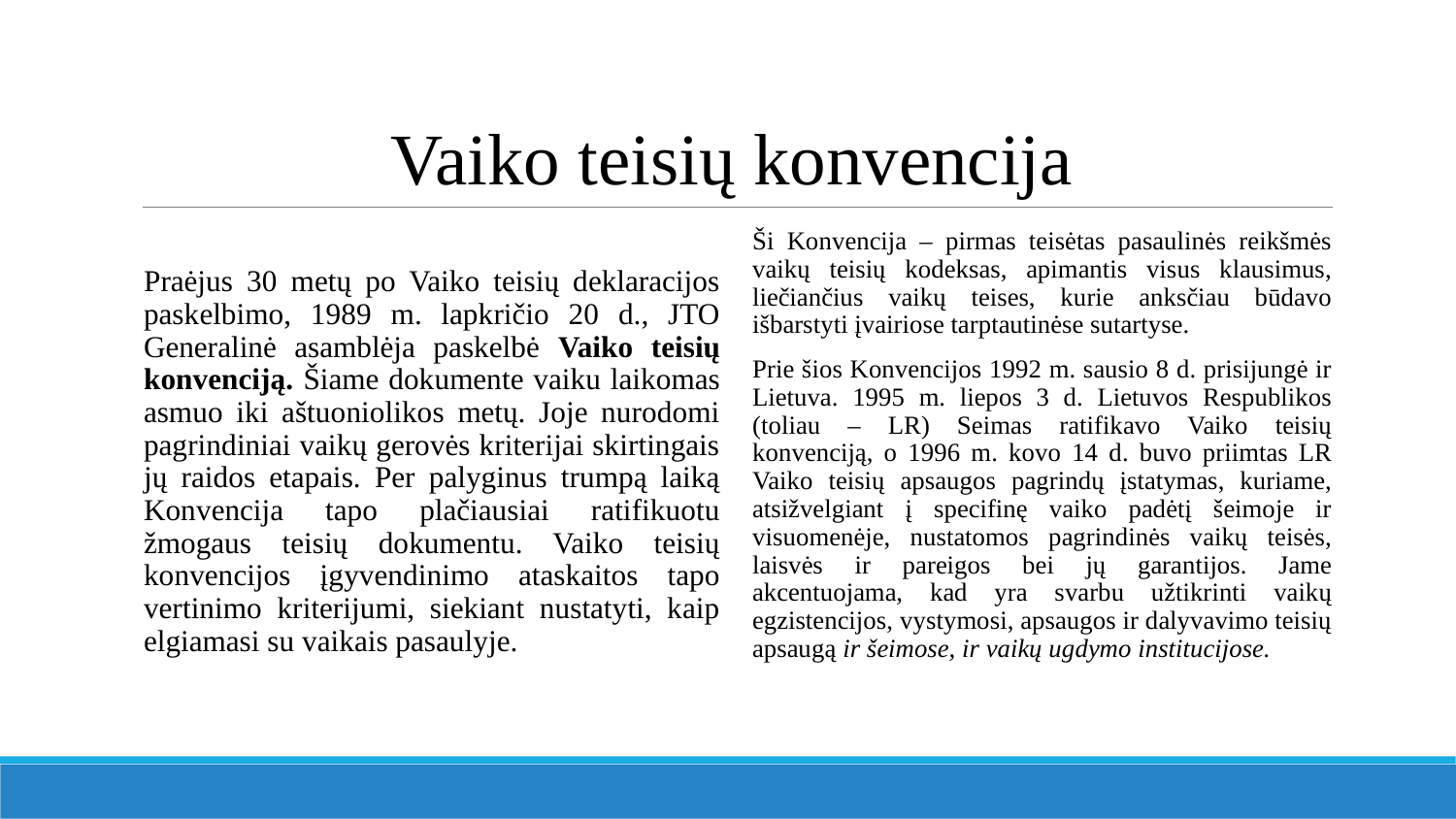

# Vaiko teisių konvencija
Ši Konvencija – pirmas teisėtas pasaulinės reikšmės vaikų teisių kodeksas, apimantis visus klausimus, liečiančius vaikų teises, kurie anksčiau būdavo išbarstyti įvairiose tarptautinėse sutartyse.
Prie šios Konvencijos 1992 m. sausio 8 d. prisijungė ir Lietuva. 1995 m. liepos 3 d. Lietuvos Respublikos (toliau – LR) Seimas ratifikavo Vaiko teisių konvenciją, o 1996 m. kovo 14 d. buvo priimtas LR Vaiko teisių apsaugos pagrindų įstatymas, kuriame, atsižvelgiant į specifinę vaiko padėtį šeimoje ir visuomenėje, nustatomos pagrindinės vaikų teisės, laisvės ir pareigos bei jų garantijos. Jame akcentuojama, kad yra svarbu užtikrinti vaikų egzistencijos, vystymosi, apsaugos ir dalyvavimo teisių apsaugą ir šeimose, ir vaikų ugdymo institucijose.

Praėjus 30 metų po Vaiko teisių deklaracijos paskelbimo, 1989 m. lapkričio 20 d., JTO Generalinė asamblėja paskelbė Vaiko teisių konvenciją. Šiame dokumente vaiku laikomas asmuo iki aštuoniolikos metų. Joje nurodomi pagrindiniai vaikų gerovės kriterijai skirtingais jų raidos etapais. Per palyginus trumpą laiką Konvencija tapo plačiausiai ratifikuotu žmogaus teisių dokumentu. Vaiko teisių konvencijos įgyvendinimo ataskaitos tapo vertinimo kriterijumi, siekiant nustatyti, kaip elgiamasi su vaikais pasaulyje.